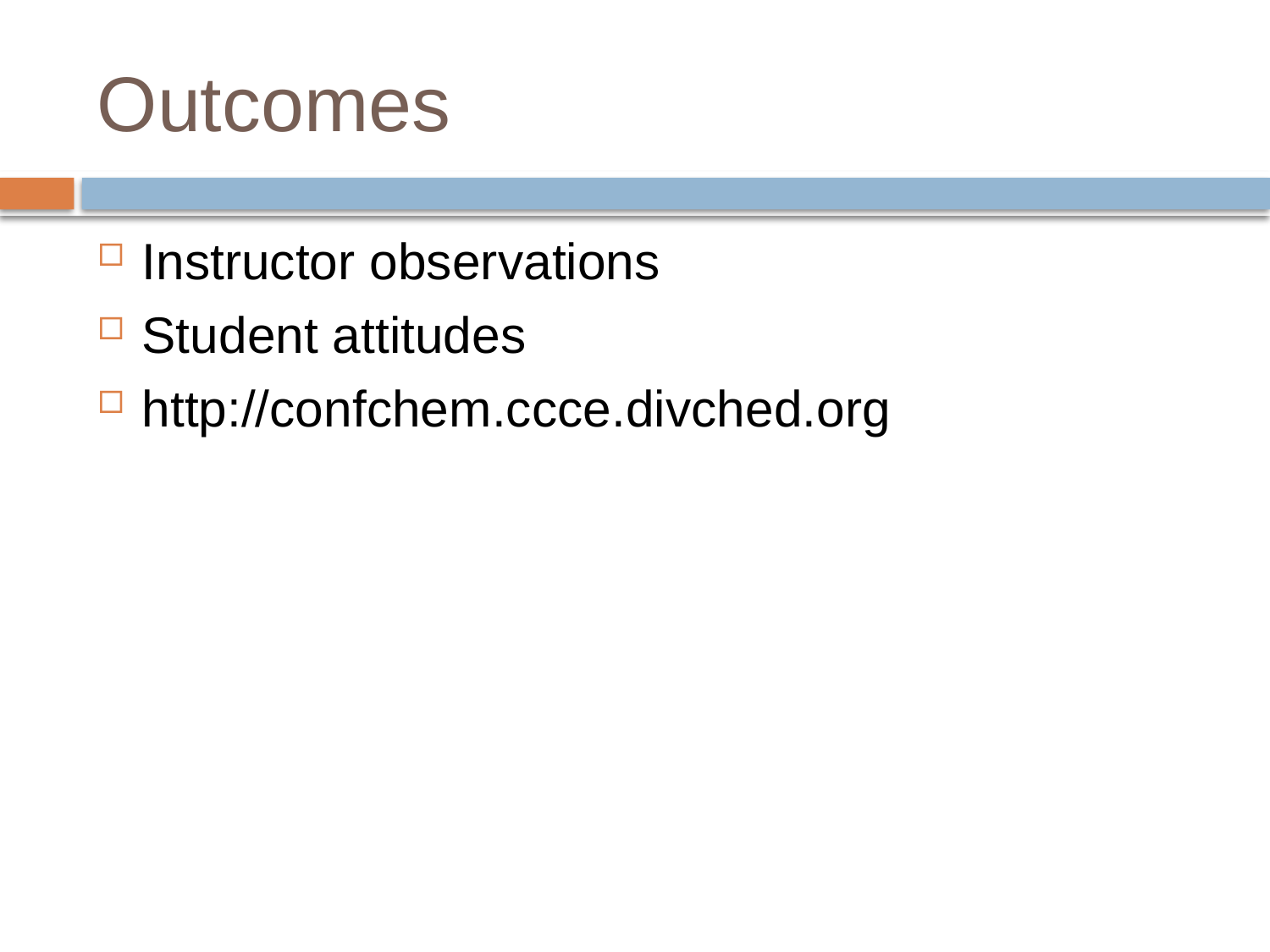

# Outcomes
Instructor observations
Student attitudes
http://confchem.ccce.divched.org